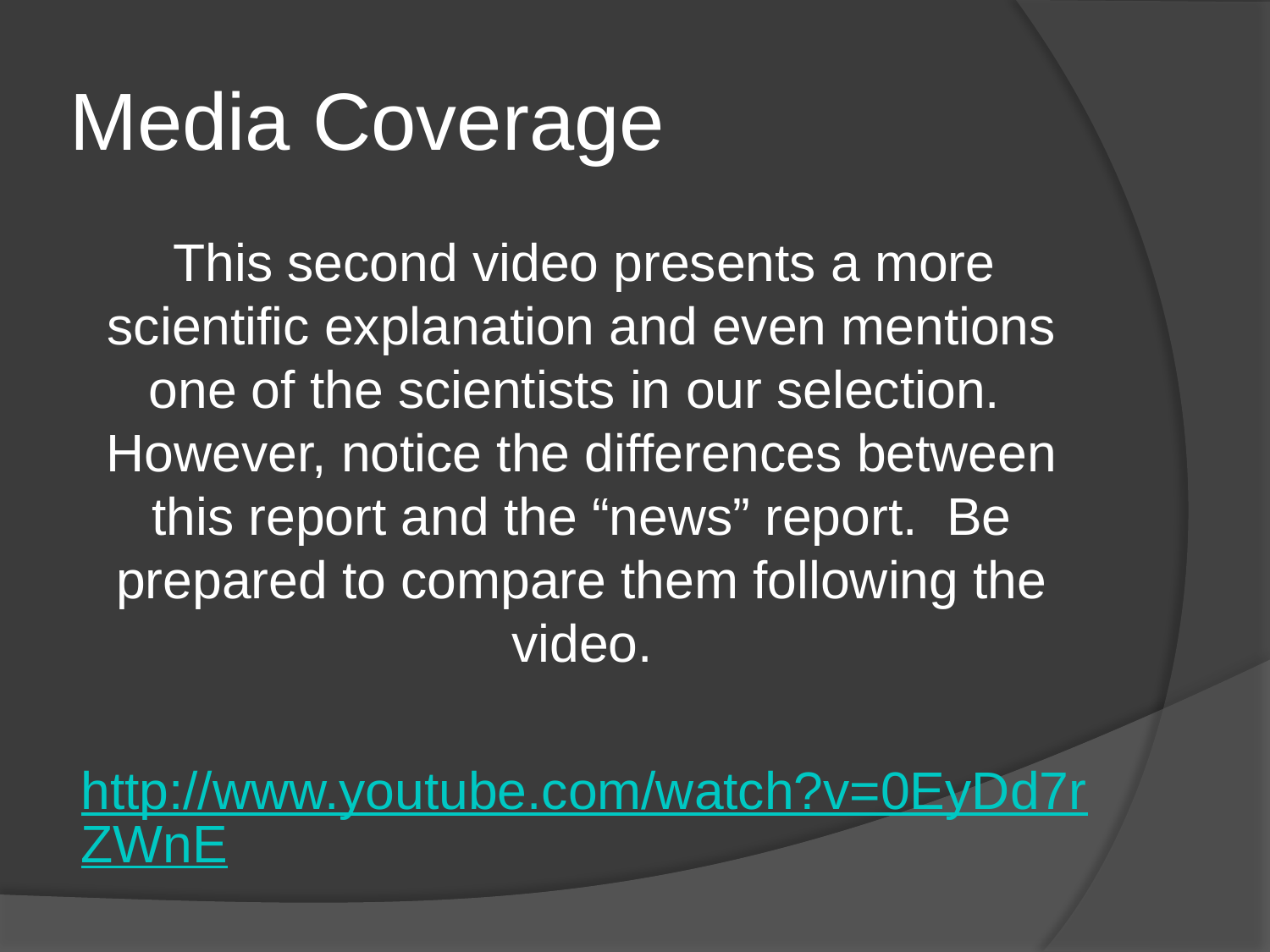

# Media Coverage
This second video presents a more scientific explanation and even mentions one of the scientists in our selection.  However, notice the differences between this report and the “news” report.  Be prepared to compare them following the video.

http://www.youtube.com/watch?v=0EyDd7rZWnE